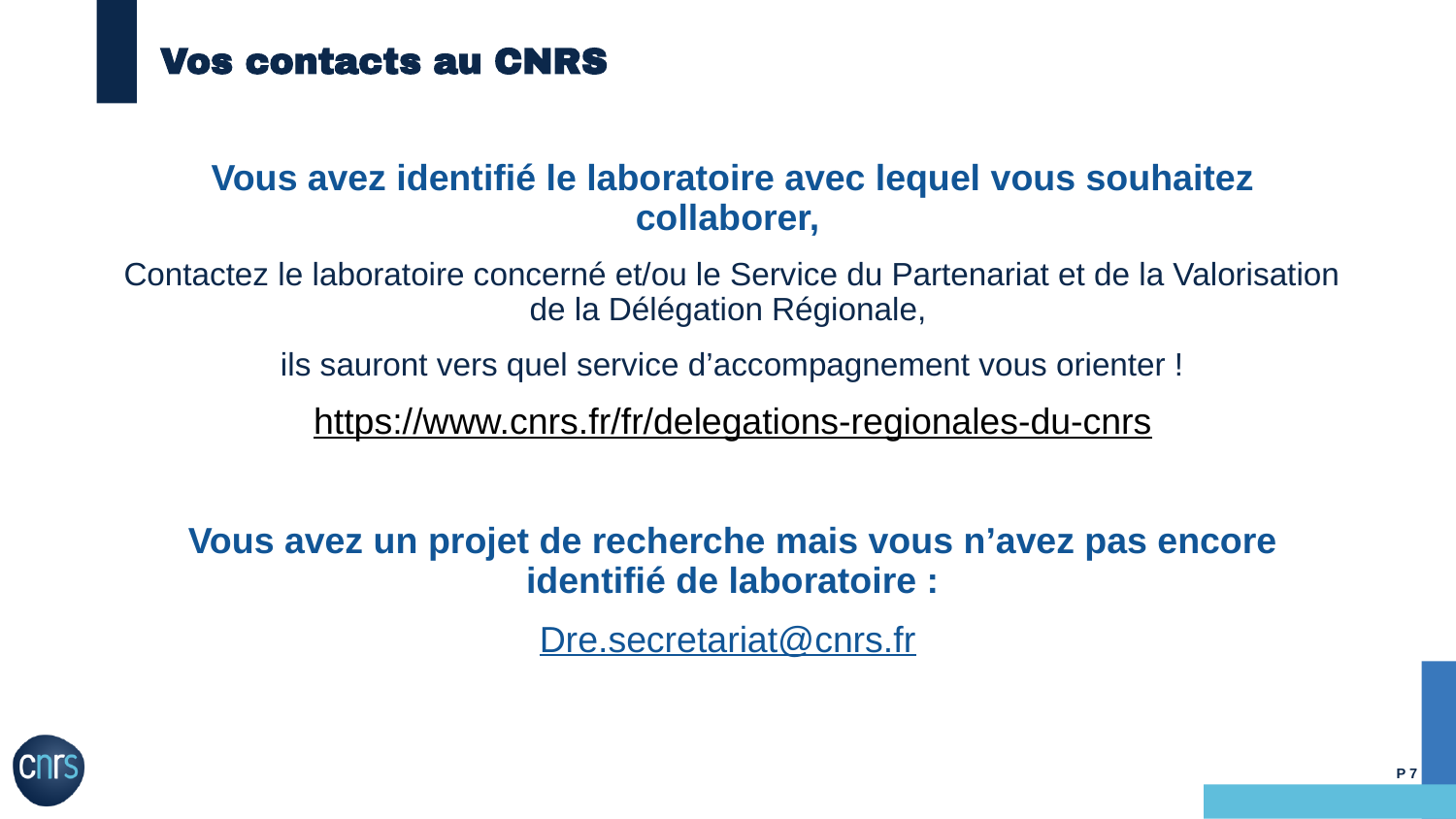

# Vos contacts au CNRS
Vous avez identifié le laboratoire avec lequel vous souhaitez collaborer,
Contactez le laboratoire concerné et/ou le Service du Partenariat et de la Valorisation de la Délégation Régionale,
ils sauront vers quel service d’accompagnement vous orienter !
https://www.cnrs.fr/fr/delegations-regionales-du-cnrs

Vous avez un projet de recherche mais vous n’avez pas encore identifié de laboratoire :
Dre.secretariat@cnrs.fr

P 7